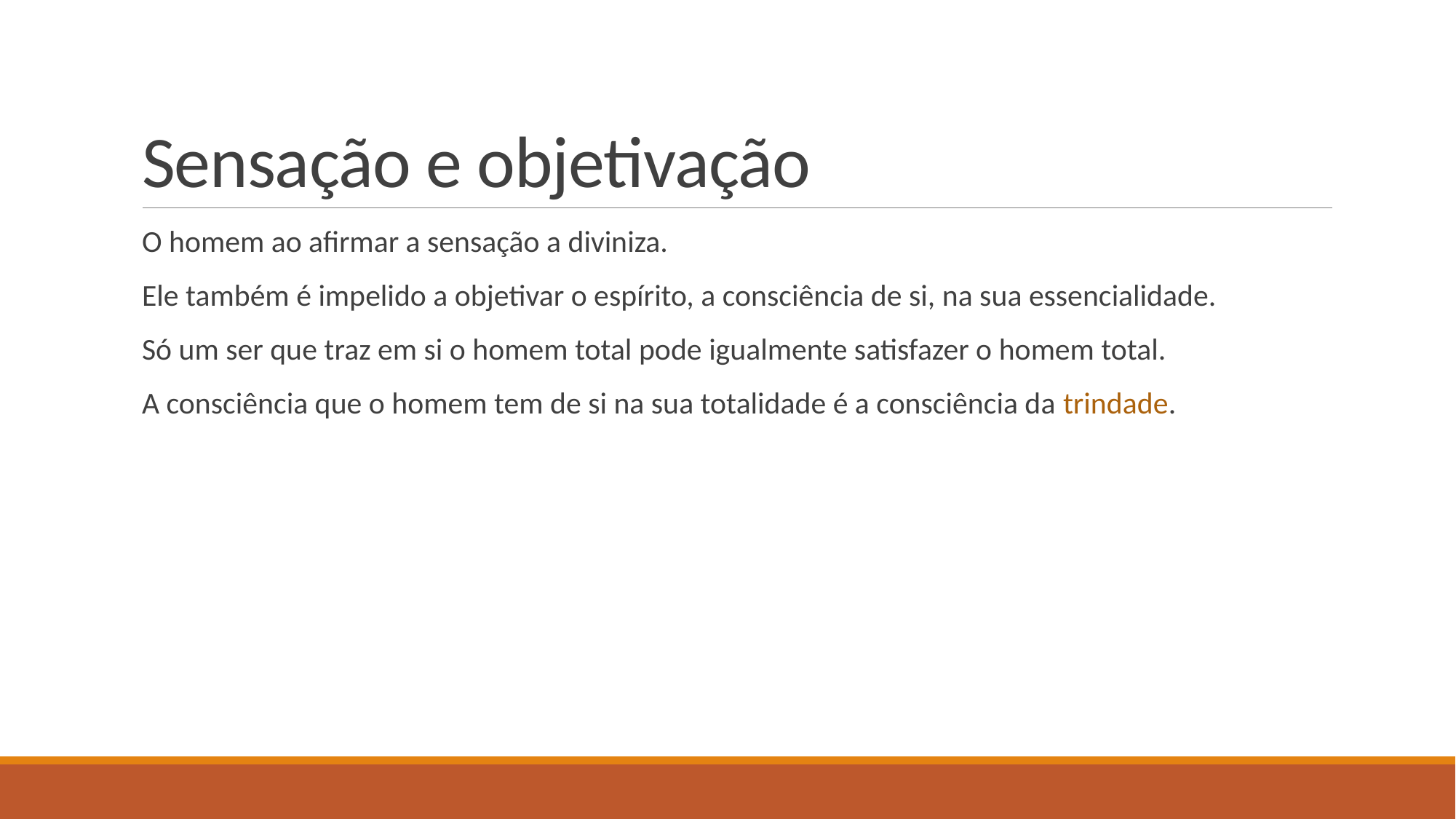

# Sensação e objetivação
O homem ao afirmar a sensação a diviniza.
Ele também é impelido a objetivar o espírito, a consciência de si, na sua essencialidade.
Só um ser que traz em si o homem total pode igualmente satisfazer o homem total.
A consciência que o homem tem de si na sua totalidade é a consciência da trindade.